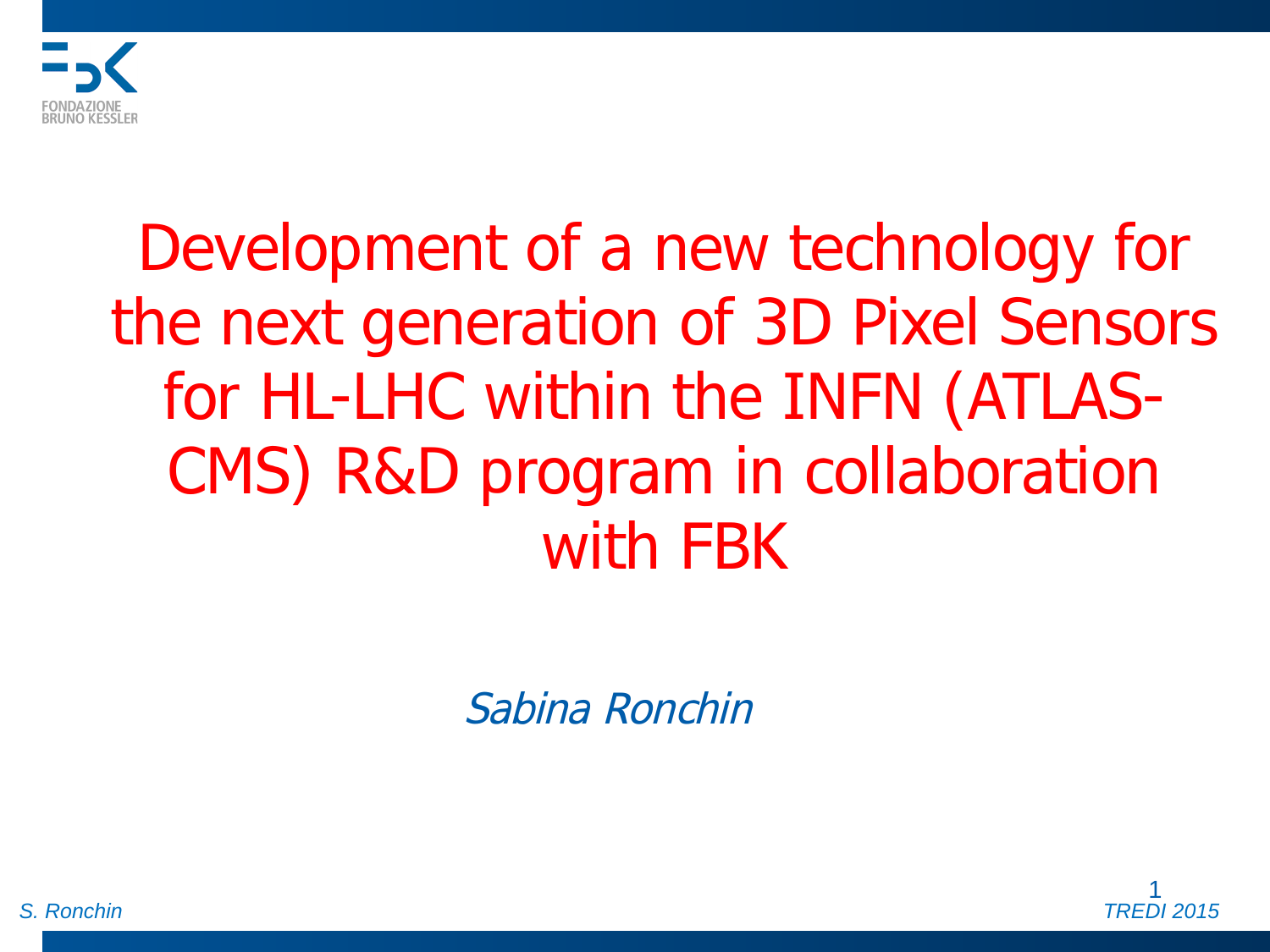

# Development of a new technology for the next generation of 3D Pixel Sensors for HL-LHC within the INFN (ATLAS-CMS) R&D program in collaboration with FBK
Sabina Ronchin
 1
S. Ronchin                                                                                                                                                                      TREDI 2015